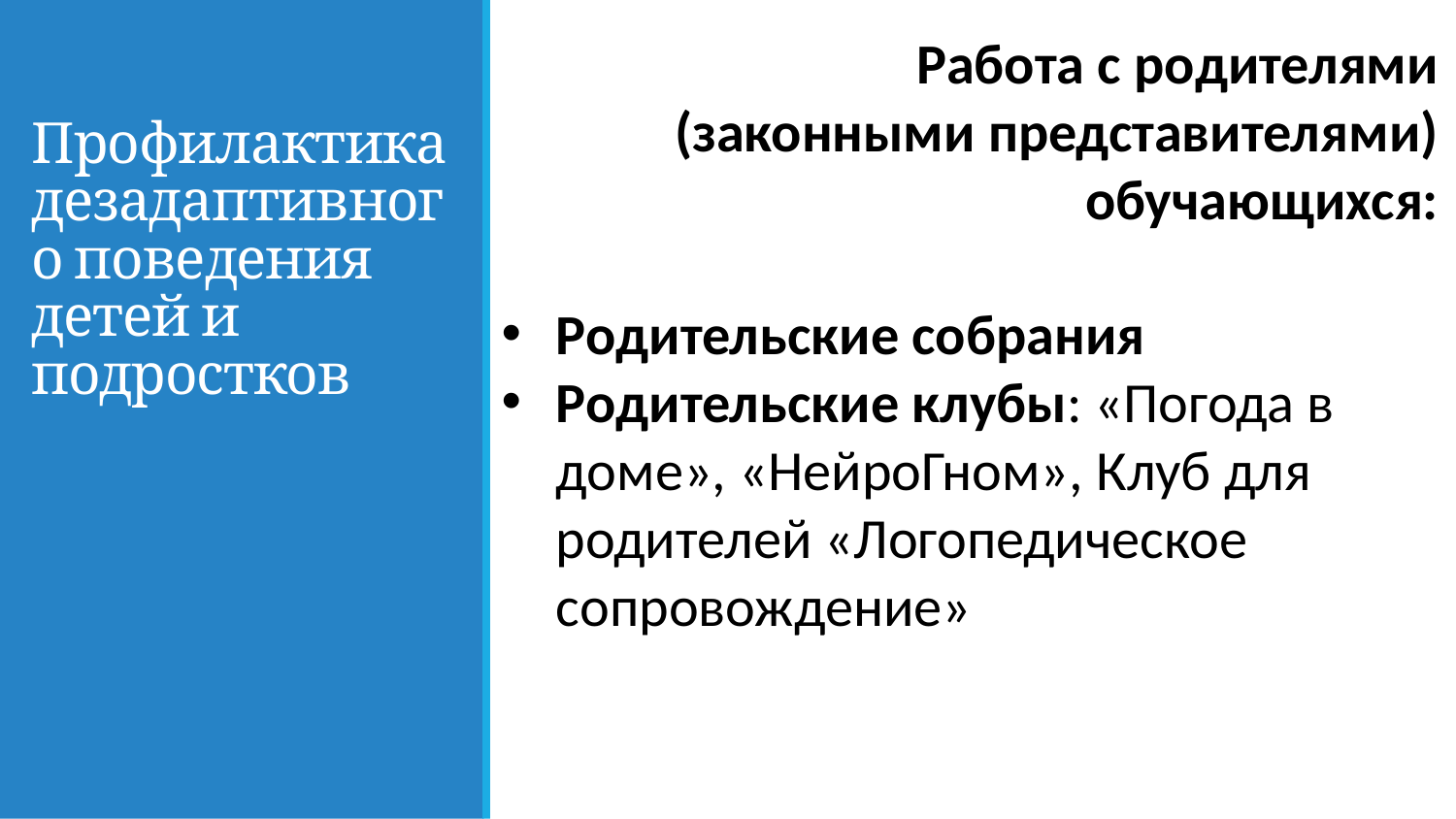

Работа с родителями
(законными представителями) обучающихся:

Родительские собрания
Родительские клубы: «Погода в доме», «НейроГном», Клуб для родителей «Логопедическое сопровождение»

# Профилактика дезадаптивного поведения детей и подростков